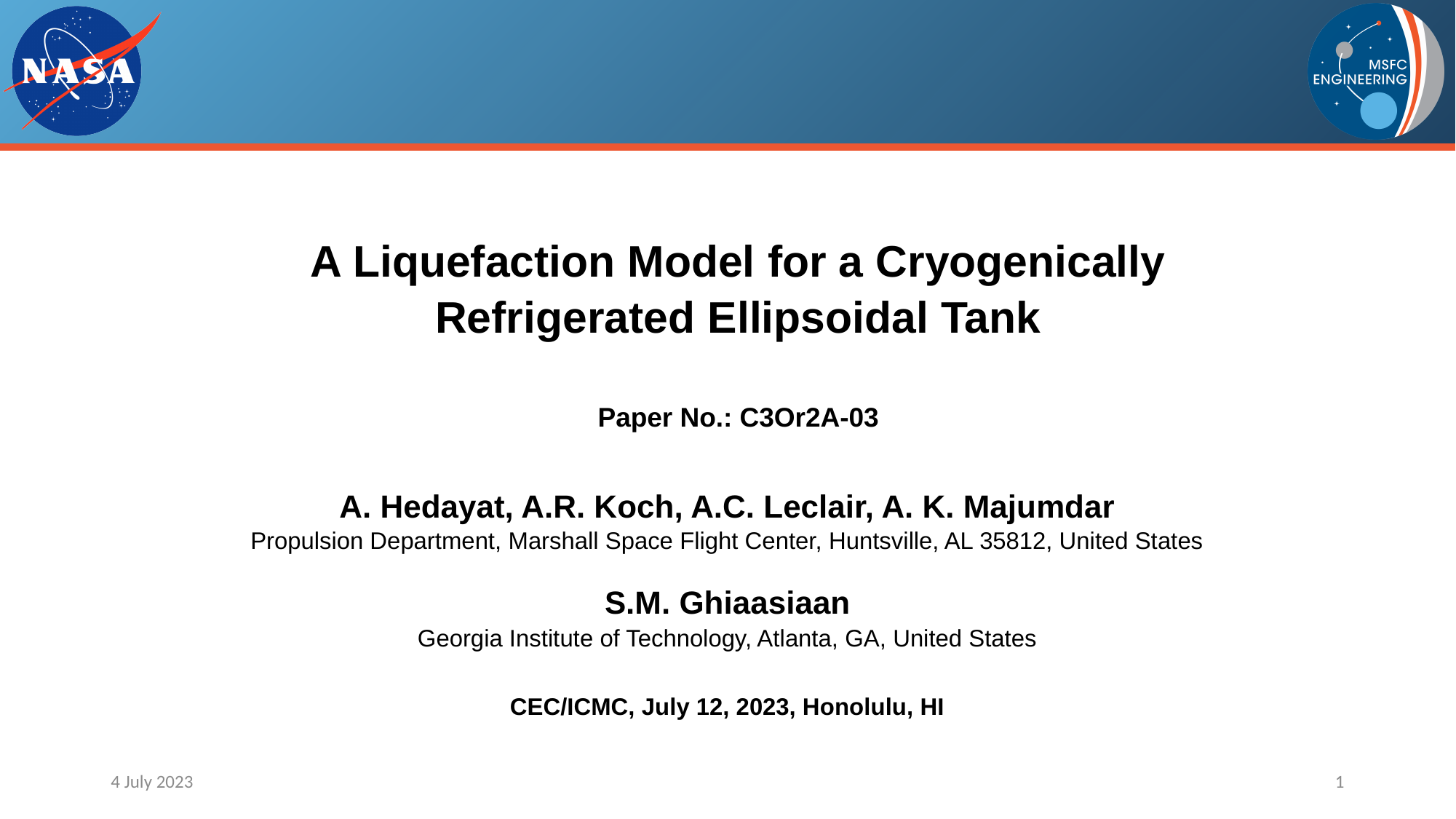

# A Liquefaction Model for a Cryogenically Refrigerated Ellipsoidal Tank Paper No.: C3Or2A-03
A. Hedayat, A.R. Koch, A.C. Leclair, A. K. Majumdar
Propulsion Department, Marshall Space Flight Center, Huntsville, AL 35812, United States

S.M. Ghiaasiaan
Georgia Institute of Technology, Atlanta, GA, United States

CEC/ICMC, July 12, 2023, Honolulu, HI

4 July 2023
1